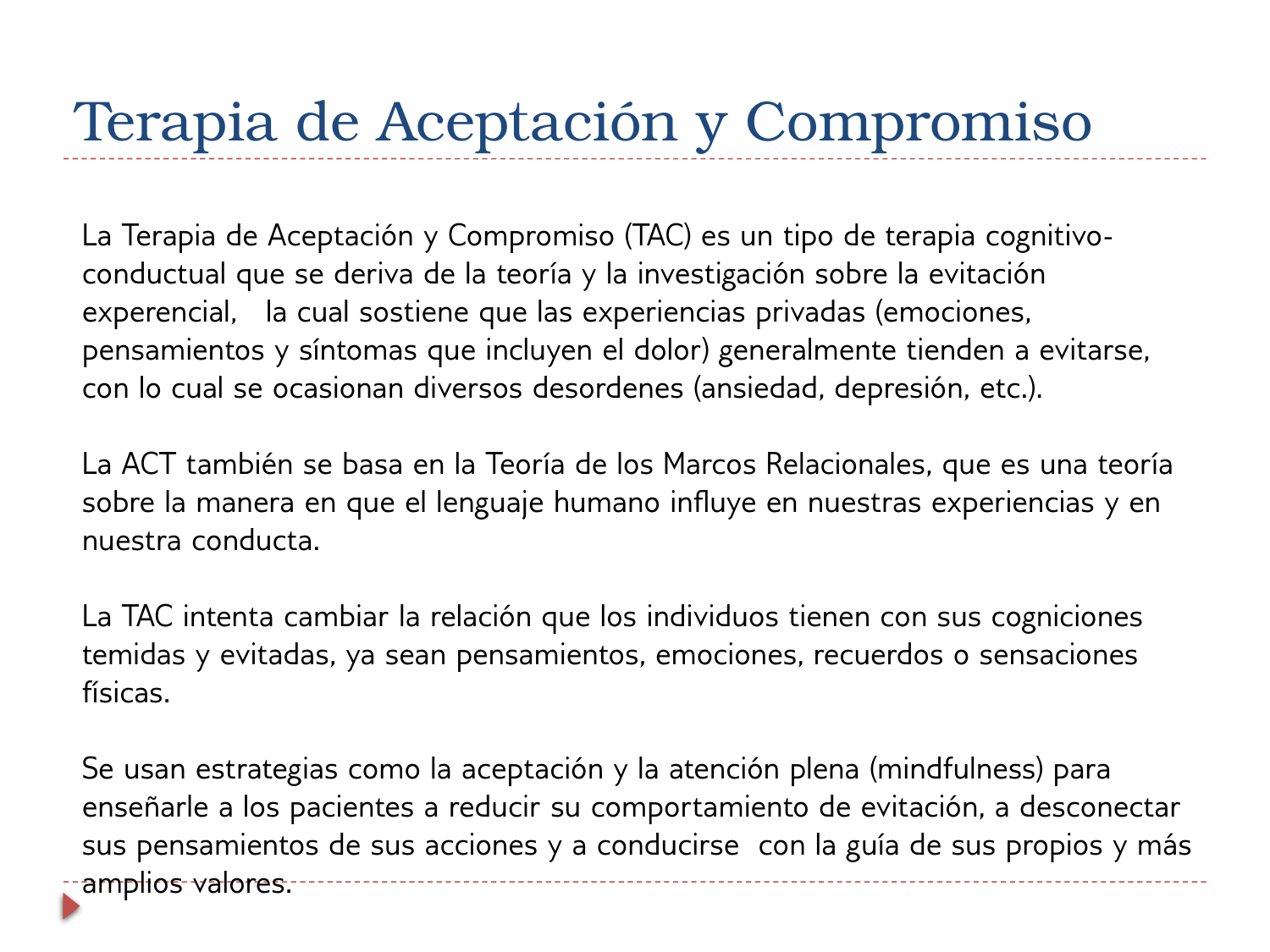

# Terapia de Aceptación y Compromiso
La Terapia de Aceptación y Compromiso (TAC) es un tipo de terapia cognitivo-conductual que se deriva de la teoría y la investigación sobre la evitación experencial,   la cual sostiene que las experiencias privadas (emociones, pensamientos y síntomas que incluyen el dolor) generalmente tienden a evitarse, con lo cual se ocasionan diversos desordenes (ansiedad, depresión, etc.).

La ACT también se basa en la Teoría de los Marcos Relacionales, que es una teoría sobre la manera en que el lenguaje humano influye en nuestras experiencias y en nuestra conducta.

La TAC intenta cambiar la relación que los individuos tienen con sus cogniciones temidas y evitadas, ya sean pensamientos, emociones, recuerdos o sensaciones físicas.

Se usan estrategias como la aceptación y la atención plena (mindfulness) para enseñarle a los pacientes a reducir su comportamiento de evitación, a desconectar sus pensamientos de sus acciones y a conducirse  con la guía de sus propios y más amplios valores.